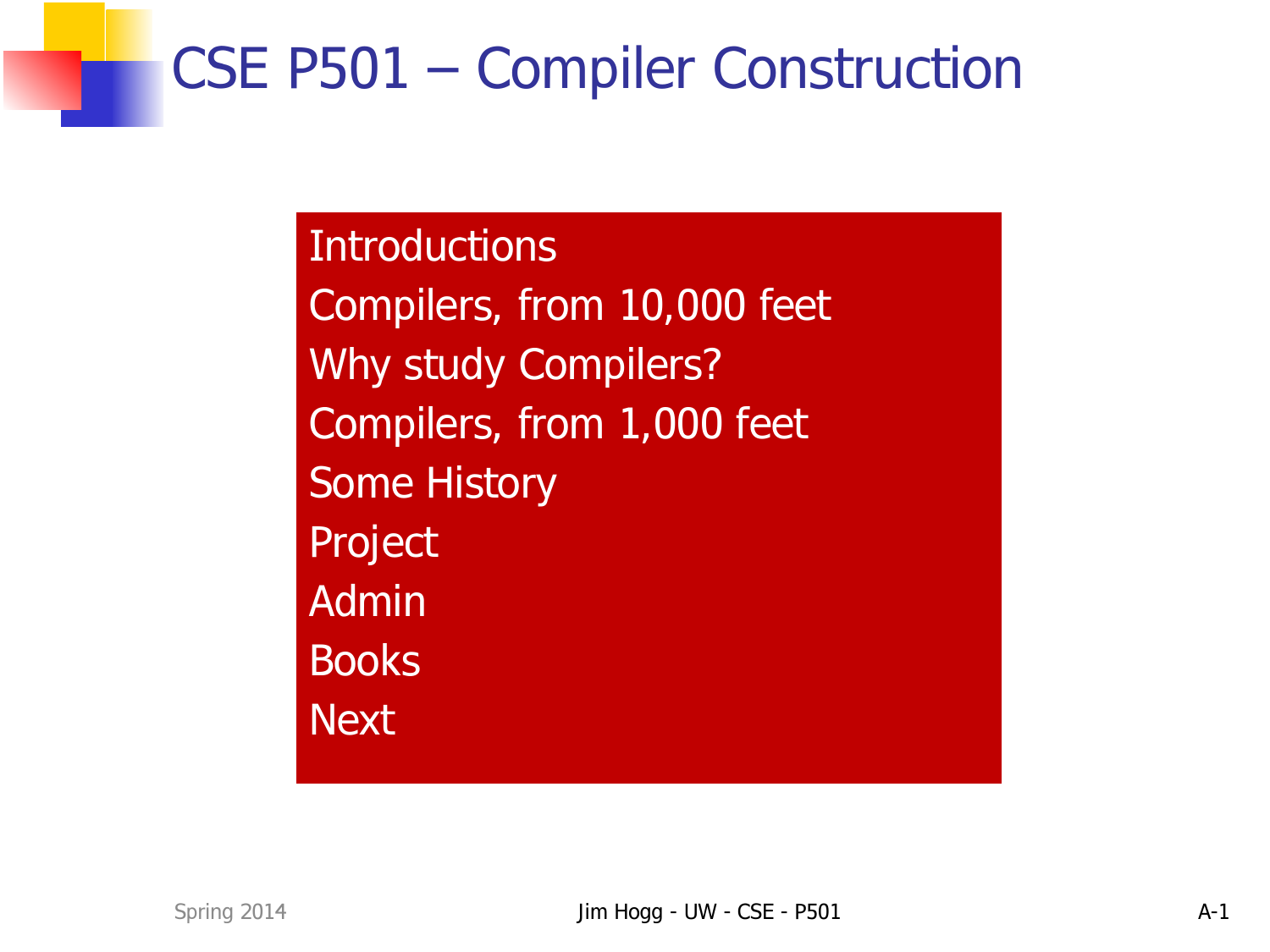

# CSE P501 – Compiler Construction
Introductions
Compilers, from 10,000 feet
Why study Compilers?
Compilers, from 1,000 feet
Some History
Project
Admin
Books
Next
Jim Hogg - UW - CSE - P501
A-1
Spring 2014